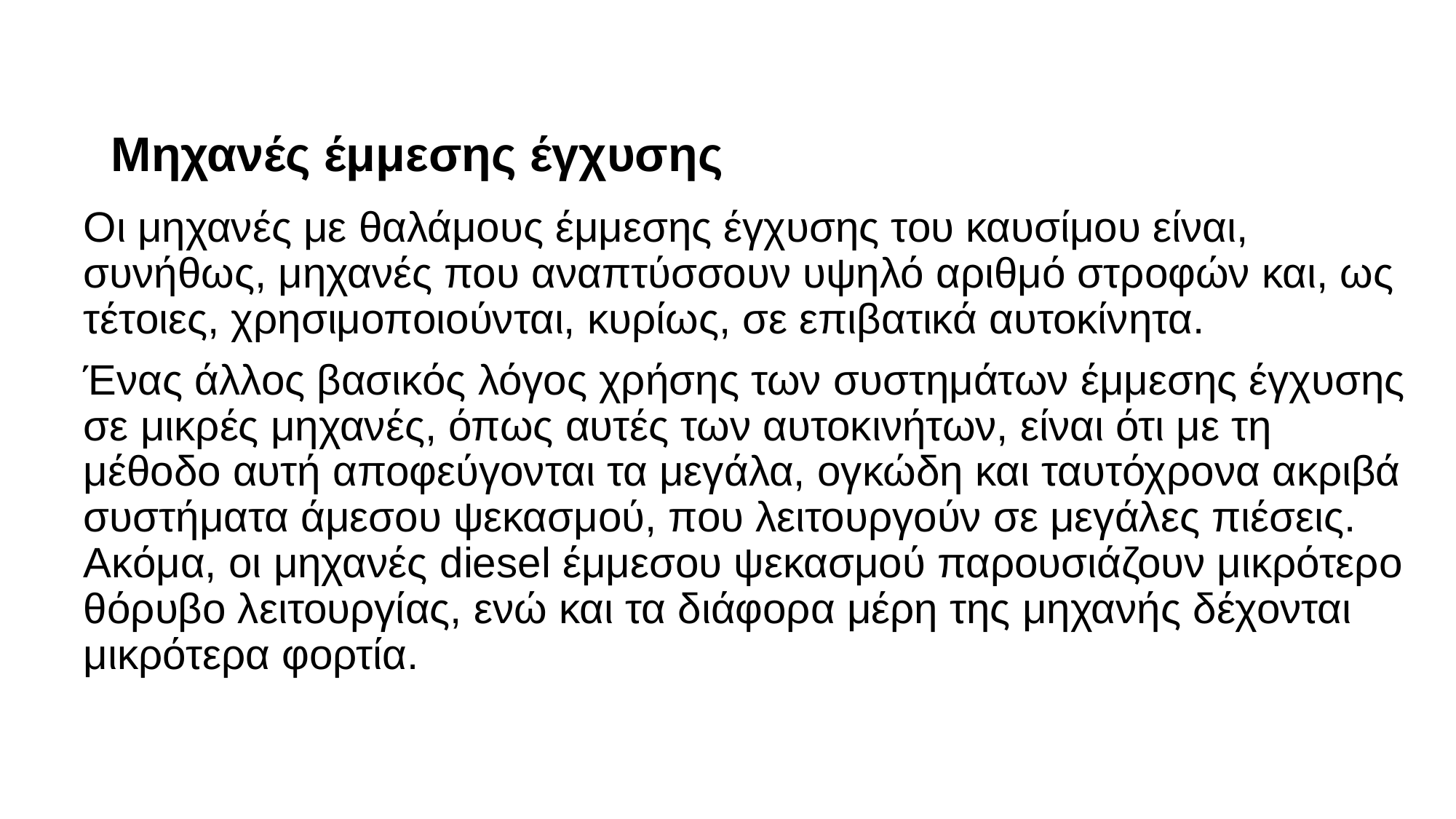

# Μηχανές έμμεσης έγχυσης
Οι μηχανές με θαλάμους έμμεσης έγχυσης του καυσίμου είναι, συνήθως, μηχανές που αναπτύσσουν υψηλό αριθμό στροφών και, ως τέτοιες, χρησιμοποιούνται, κυρίως, σε επιβατικά αυτοκίνητα.
Ένας άλλος βασικός λόγος χρήσης των συστημάτων έμμεσης έγχυσης σε μικρές μηχανές, όπως αυτές των αυτοκινήτων, είναι ότι με τη μέθοδο αυτή αποφεύγονται τα μεγάλα, ογκώδη και ταυτόχρονα ακριβά συστήματα άμεσου ψεκασμού, που λειτουργούν σε μεγάλες πιέσεις. Ακόμα, οι μηχανές diesel έμμεσου ψεκασμού παρουσιάζουν μικρότερο θόρυβο λειτουργίας, ενώ και τα διάφορα μέρη της μηχανής δέχονται μικρότερα φορτία.